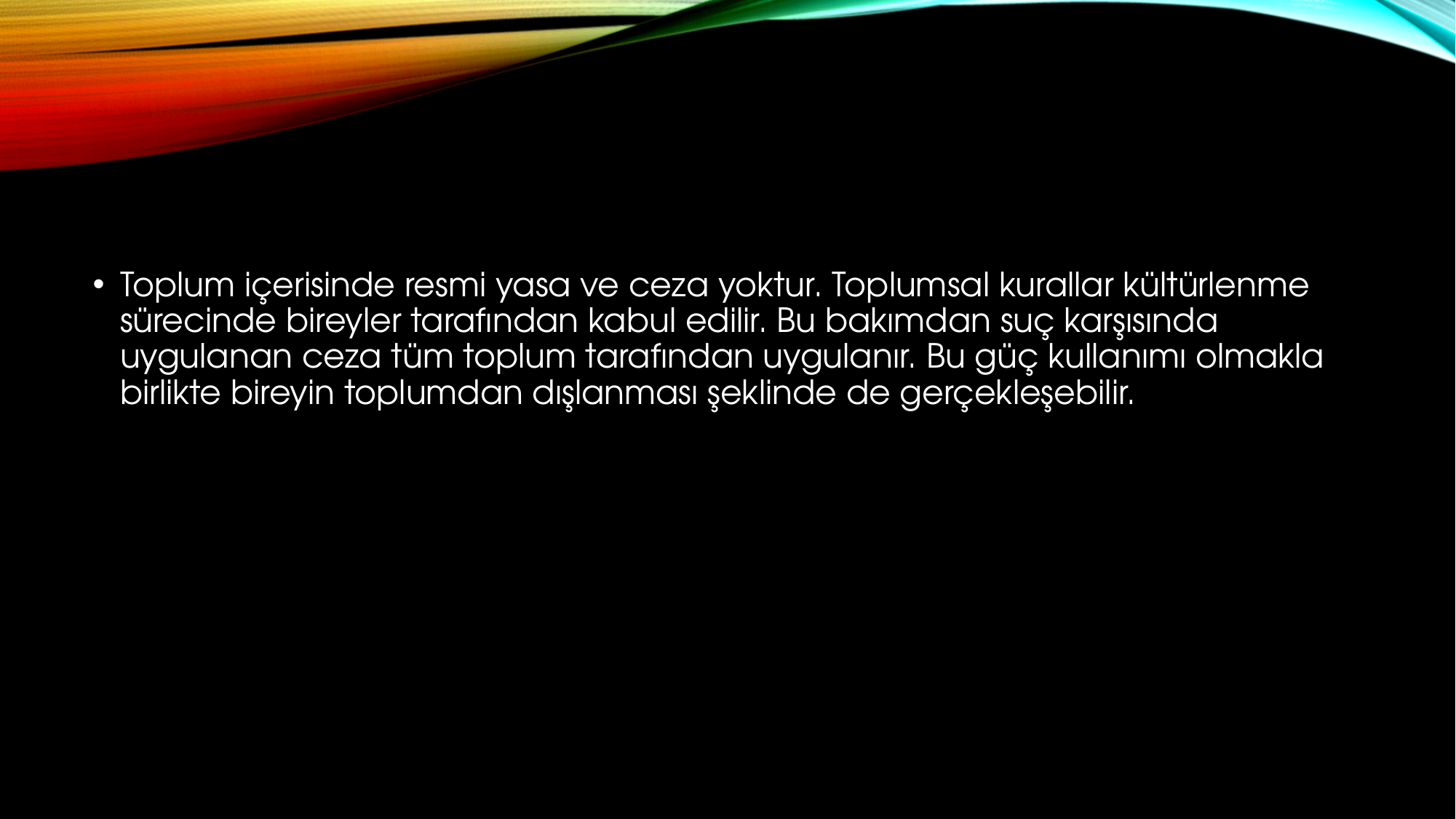

#
Toplum içerisinde resmi yasa ve ceza yoktur. Toplumsal kurallar kültürlenme sürecinde bireyler tarafından kabul edilir. Bu bakımdan suç karşısında uygulanan ceza tüm toplum tarafından uygulanır. Bu güç kullanımı olmakla birlikte bireyin toplumdan dışlanması şeklinde de gerçekleşebilir.